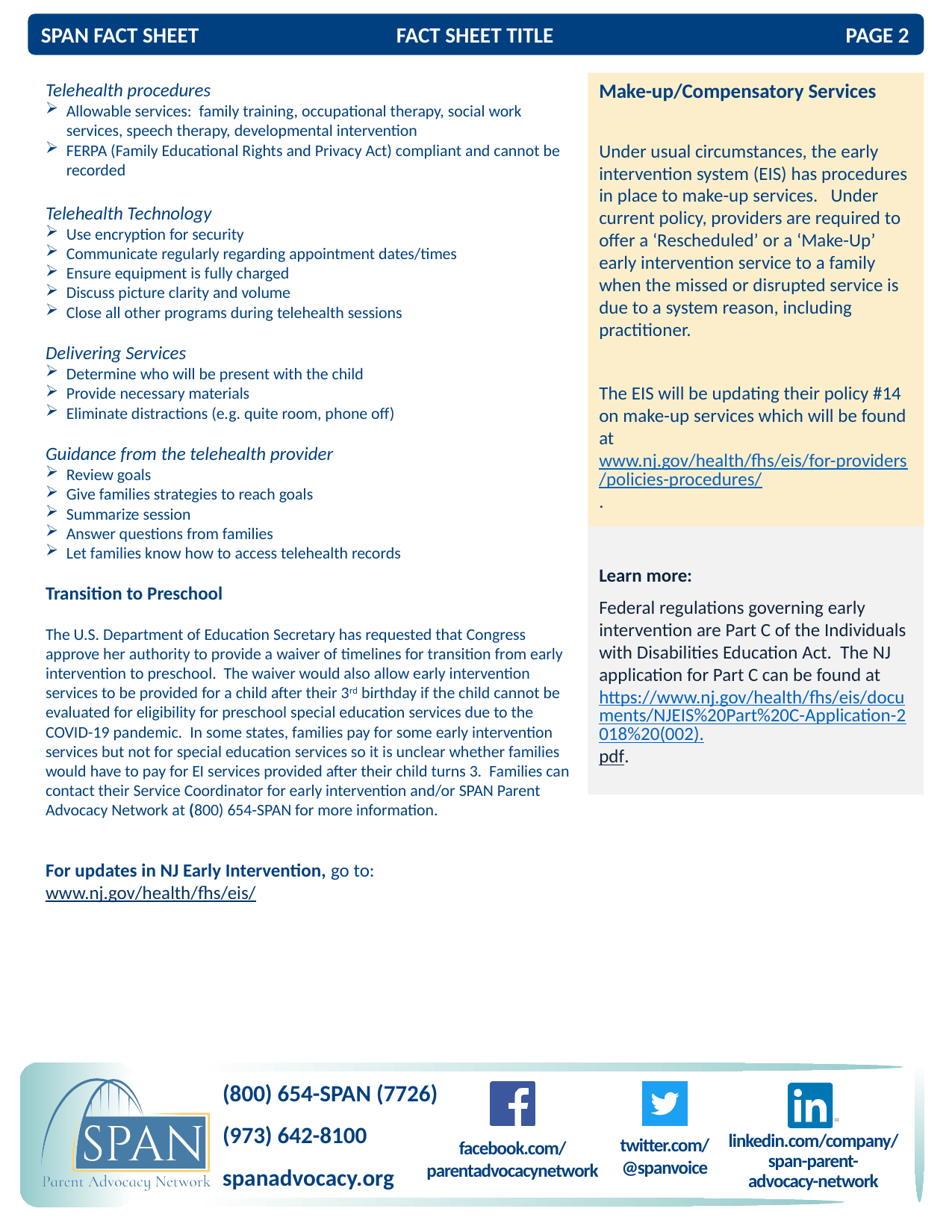

Telehealth procedures
Allowable services:  family training, occupational therapy, social work services, speech therapy, developmental intervention
FERPA (Family Educational Rights and Privacy Act) compliant and cannot be recorded

Telehealth Technology
Use encryption for security
Communicate regularly regarding appointment dates/times
Ensure equipment is fully charged
Discuss picture clarity and volume
Close all other programs during telehealth sessions

Delivering Services
Determine who will be present with the child
Provide necessary materials
Eliminate distractions (e.g. quite room, phone off)

Guidance from the telehealth provider
Review goals
Give families strategies to reach goals
Summarize session
Answer questions from families
Let families know how to access telehealth records

Transition to Preschool

The U.S. Department of Education Secretary has requested that Congress approve her authority to provide a waiver of timelines for transition from early intervention to preschool.  The waiver would also allow early intervention services to be provided for a child after their 3rd birthday if the child cannot be evaluated for eligibility for preschool special education services due to the COVID-19 pandemic.  In some states, families pay for some early intervention services but not for special education services so it is unclear whether families would have to pay for EI services provided after their child turns 3.  Families can contact their Service Coordinator for early intervention and/or SPAN Parent Advocacy Network at (800) 654-SPAN for more information.

For updates in NJ Early Intervention, go to:
www.nj.gov/health/fhs/eis/

Make-up/Compensatory Services

Under usual circumstances, the early intervention system (EIS) has procedures in place to make-up services.   Under current policy, providers are required to offer a ‘Rescheduled’ or a ‘Make-Up’ early intervention service to a family when the missed or disrupted service is due to a system reason, including practitioner.

The EIS will be updating their policy #14 on make-up services which will be found at www.nj.gov/health/fhs/eis/for-providers/policies-procedures/.

Learn more:
Federal regulations governing early intervention are Part C of the Individuals with Disabilities Education Act.  The NJ application for Part C can be found at https://www.nj.gov/health/fhs/eis/documents/NJEIS%20Part%20C-Application-2018%20(002).pdf.